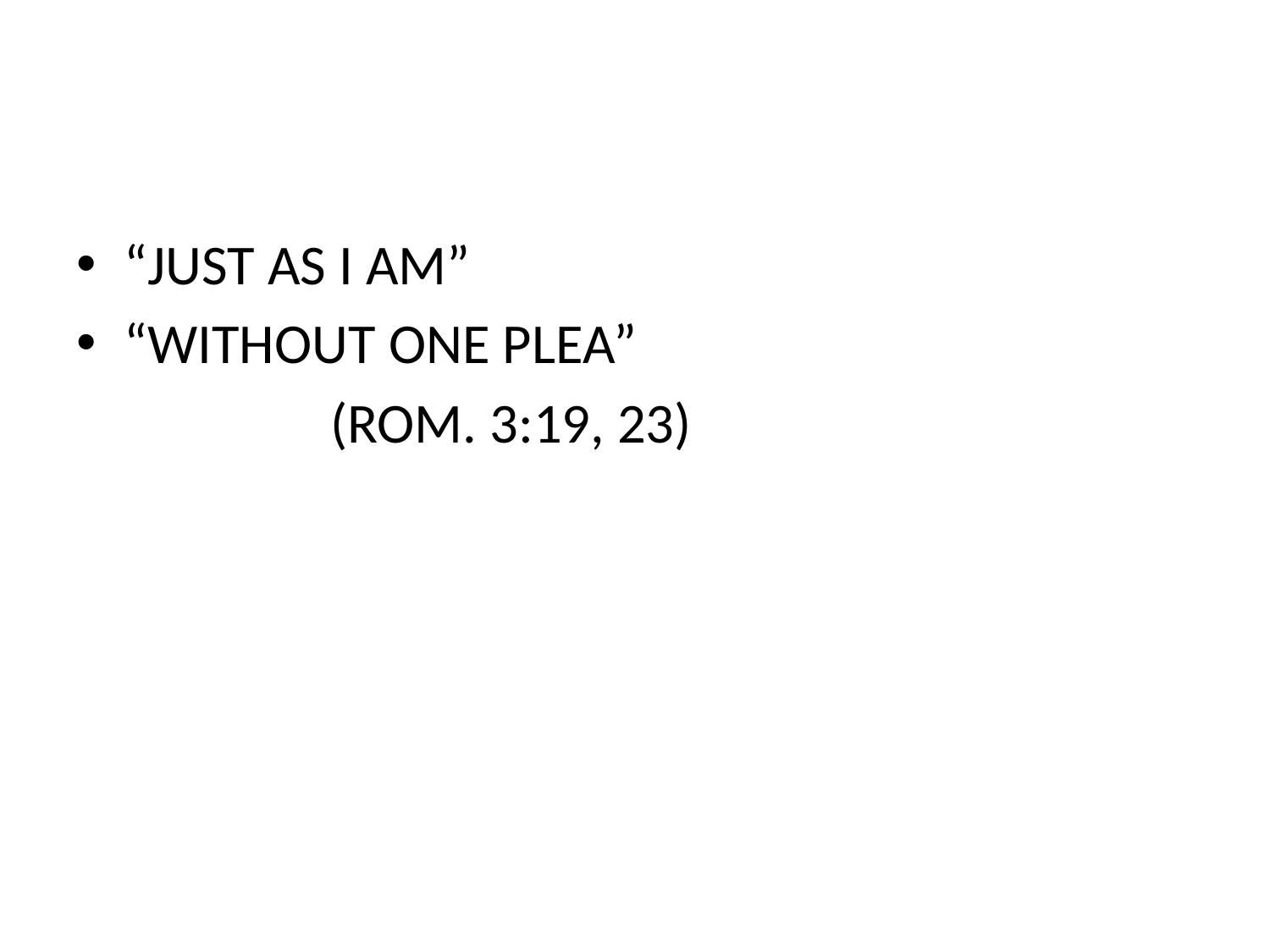

#
“JUST AS I AM”
“WITHOUT ONE PLEA”
		(ROM. 3:19, 23)